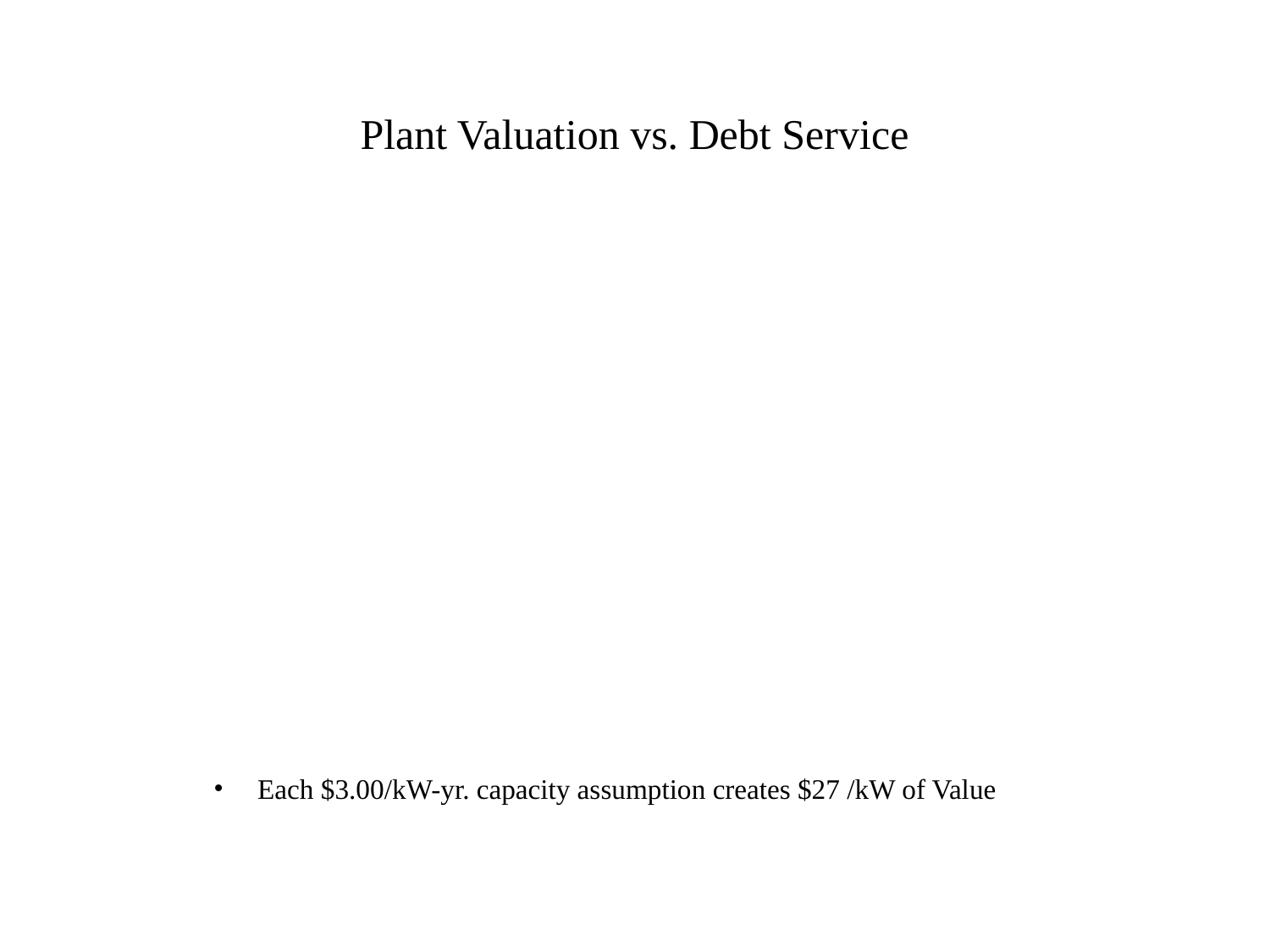

# Plant Valuation vs. Debt Service
  Each $3.00/kW-yr. capacity assumption creates $27 /kW of Value